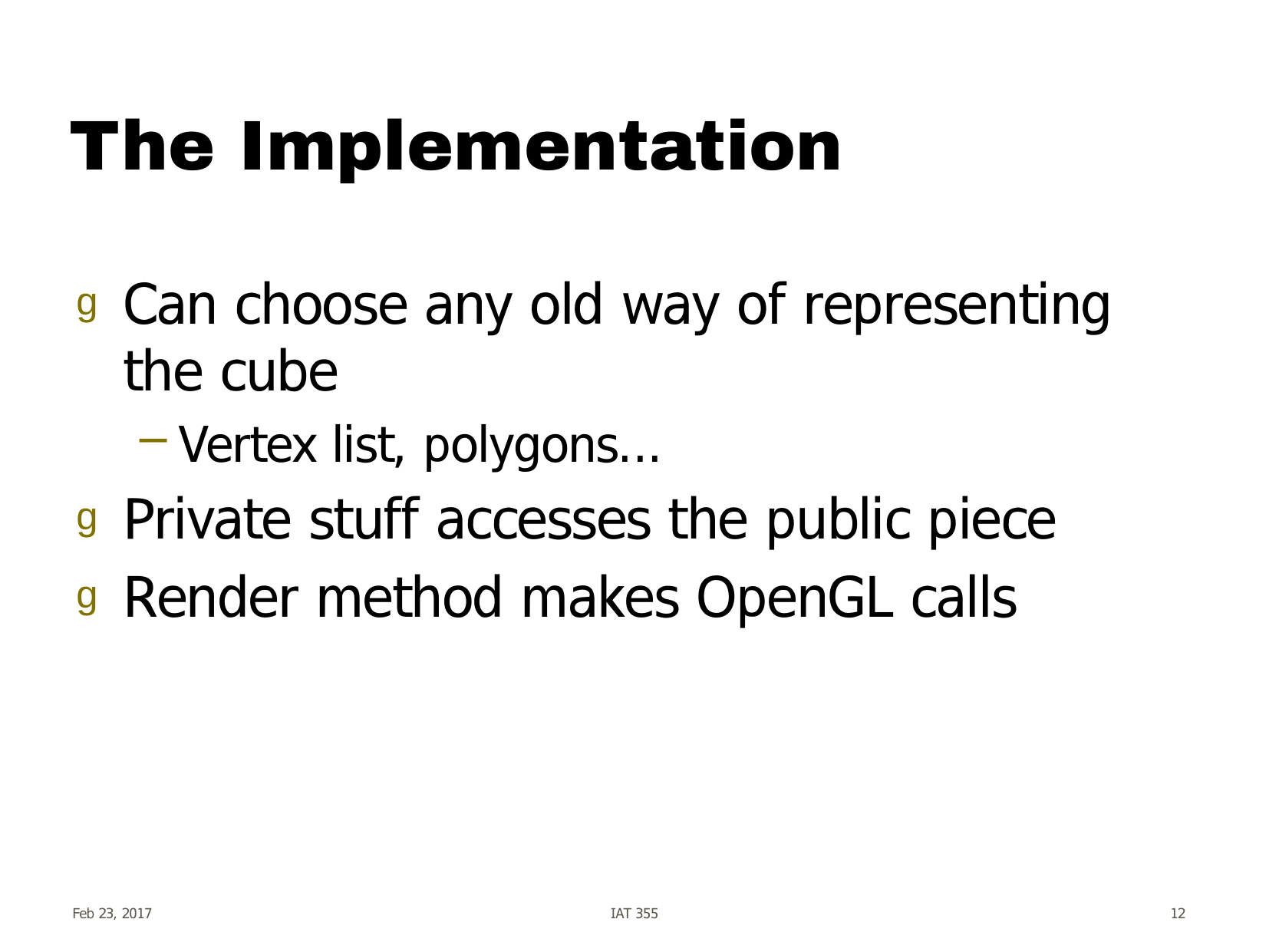

# The Implementation
Can choose any old way of representing the cube
Vertex list, polygons...
Private stuff accesses the public piece
Render method makes OpenGL calls
Feb 23, 2017
IAT 355
12